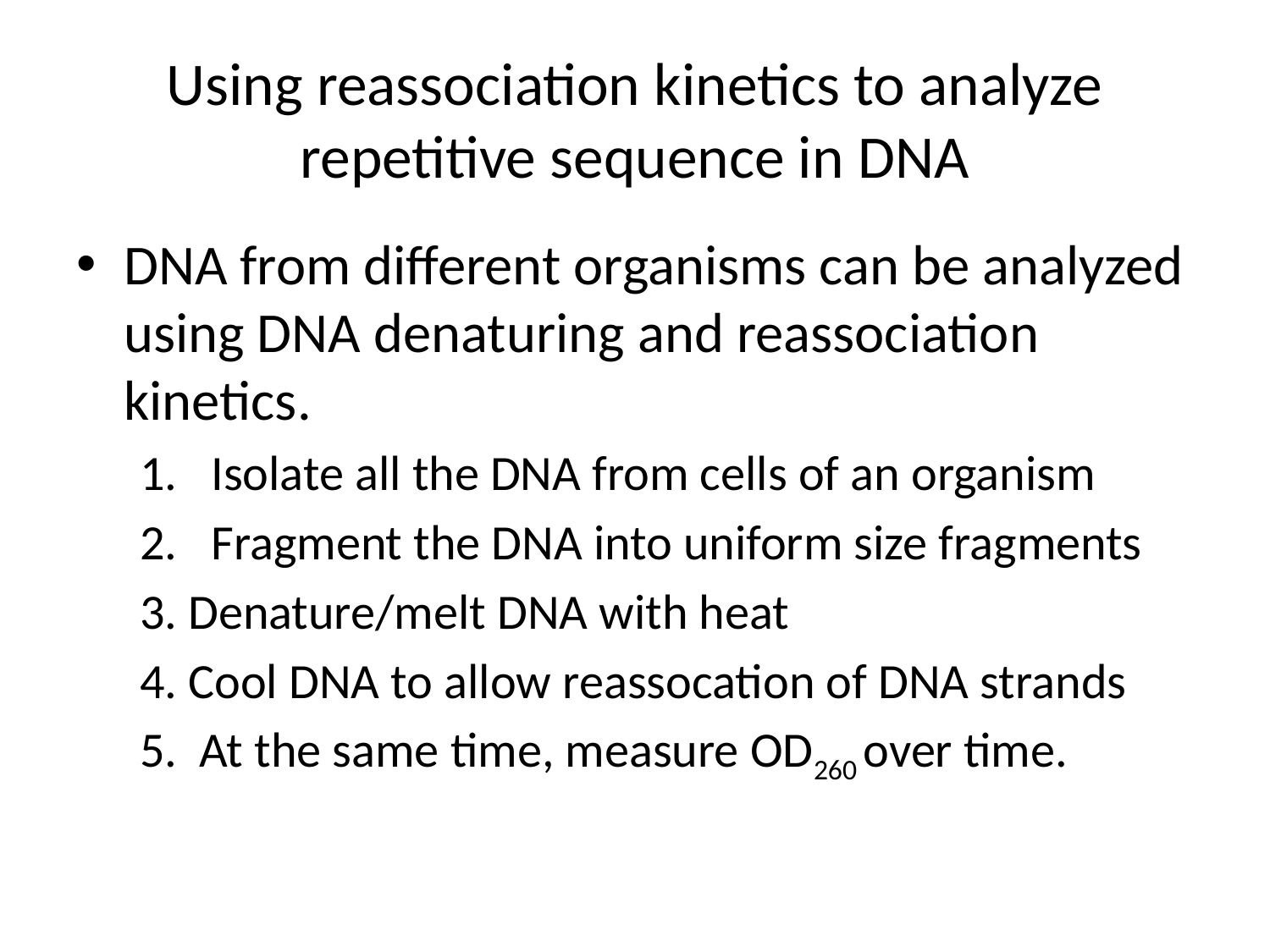

# Using reassociation kinetics to analyze repetitive sequence in DNA
DNA from different organisms can be analyzed using DNA denaturing and reassociation kinetics.
Isolate all the DNA from cells of an organism
Fragment the DNA into uniform size fragments
3. Denature/melt DNA with heat
4. Cool DNA to allow reassocation of DNA strands
5.  At the same time, measure OD260 over time.